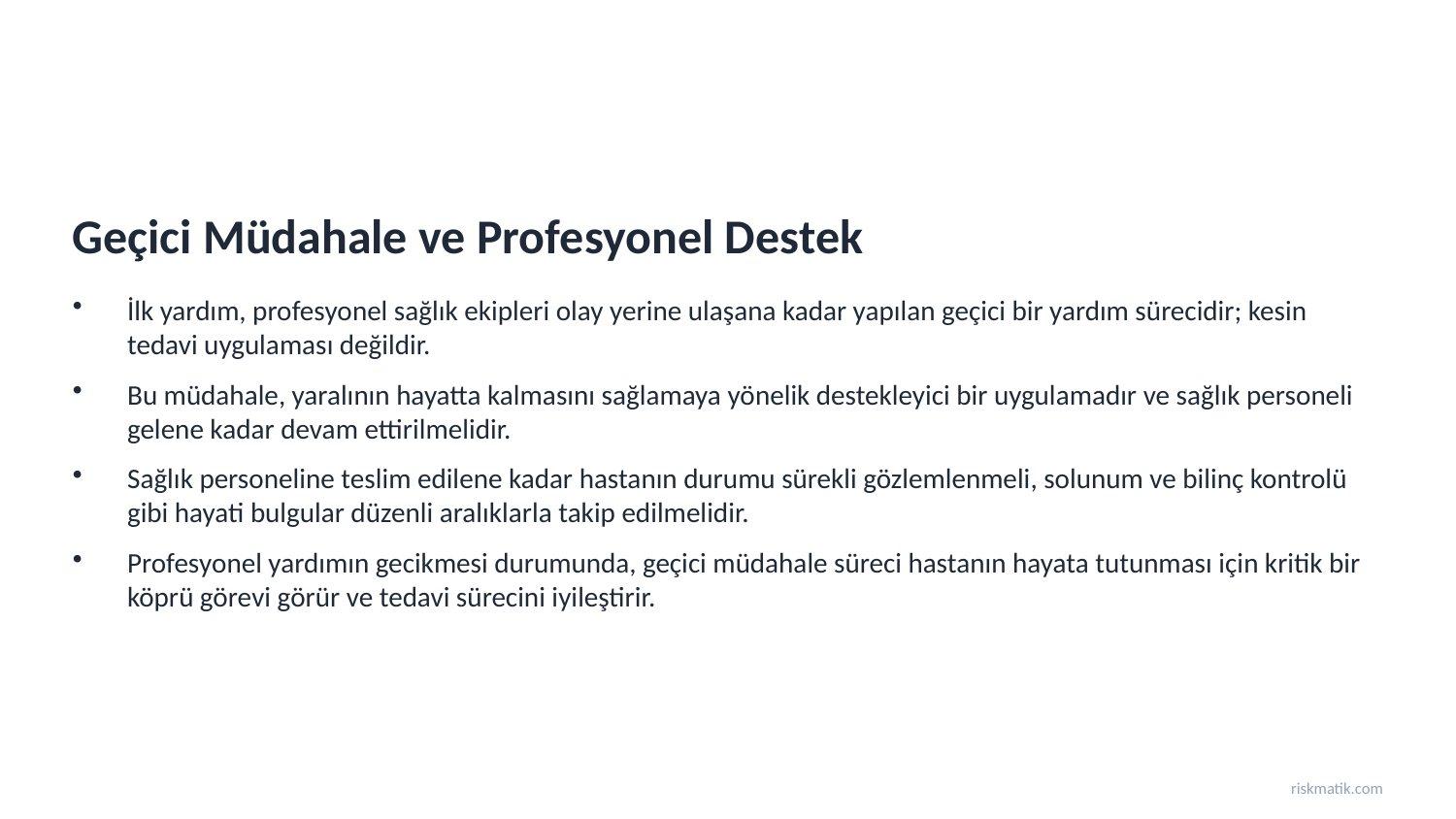

Geçici Müdahale ve Profesyonel Destek
İlk yardım, profesyonel sağlık ekipleri olay yerine ulaşana kadar yapılan geçici bir yardım sürecidir; kesin tedavi uygulaması değildir.
Bu müdahale, yaralının hayatta kalmasını sağlamaya yönelik destekleyici bir uygulamadır ve sağlık personeli gelene kadar devam ettirilmelidir.
Sağlık personeline teslim edilene kadar hastanın durumu sürekli gözlemlenmeli, solunum ve bilinç kontrolü gibi hayati bulgular düzenli aralıklarla takip edilmelidir.
Profesyonel yardımın gecikmesi durumunda, geçici müdahale süreci hastanın hayata tutunması için kritik bir köprü görevi görür ve tedavi sürecini iyileştirir.
riskmatik.com